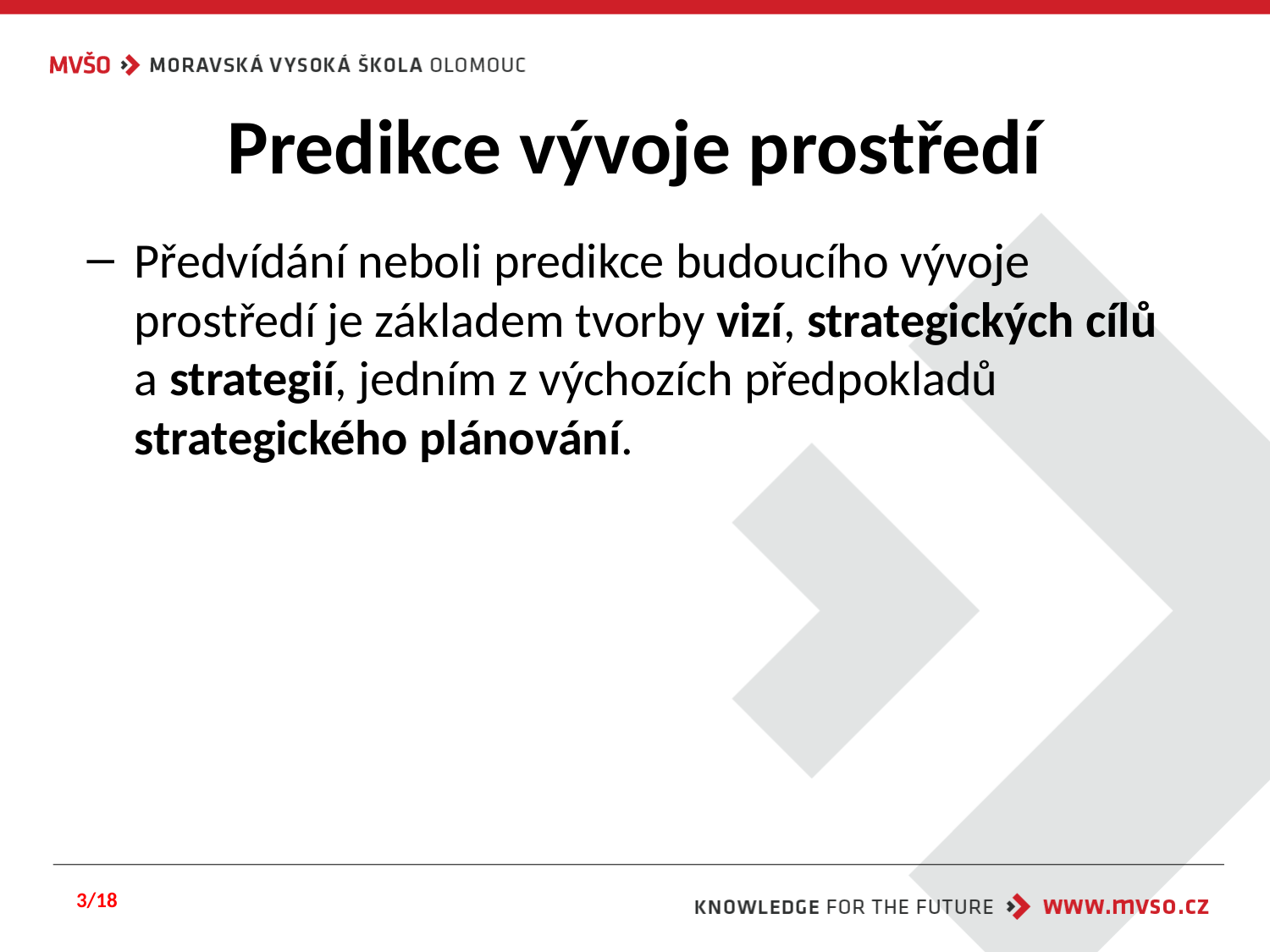

# Predikce vývoje prostředí
Předvídání neboli predikce budoucího vývoje prostředí je základem tvorby vizí, strategických cílů a strategií, jedním z výchozích předpokladů strategického plánování.
3/18